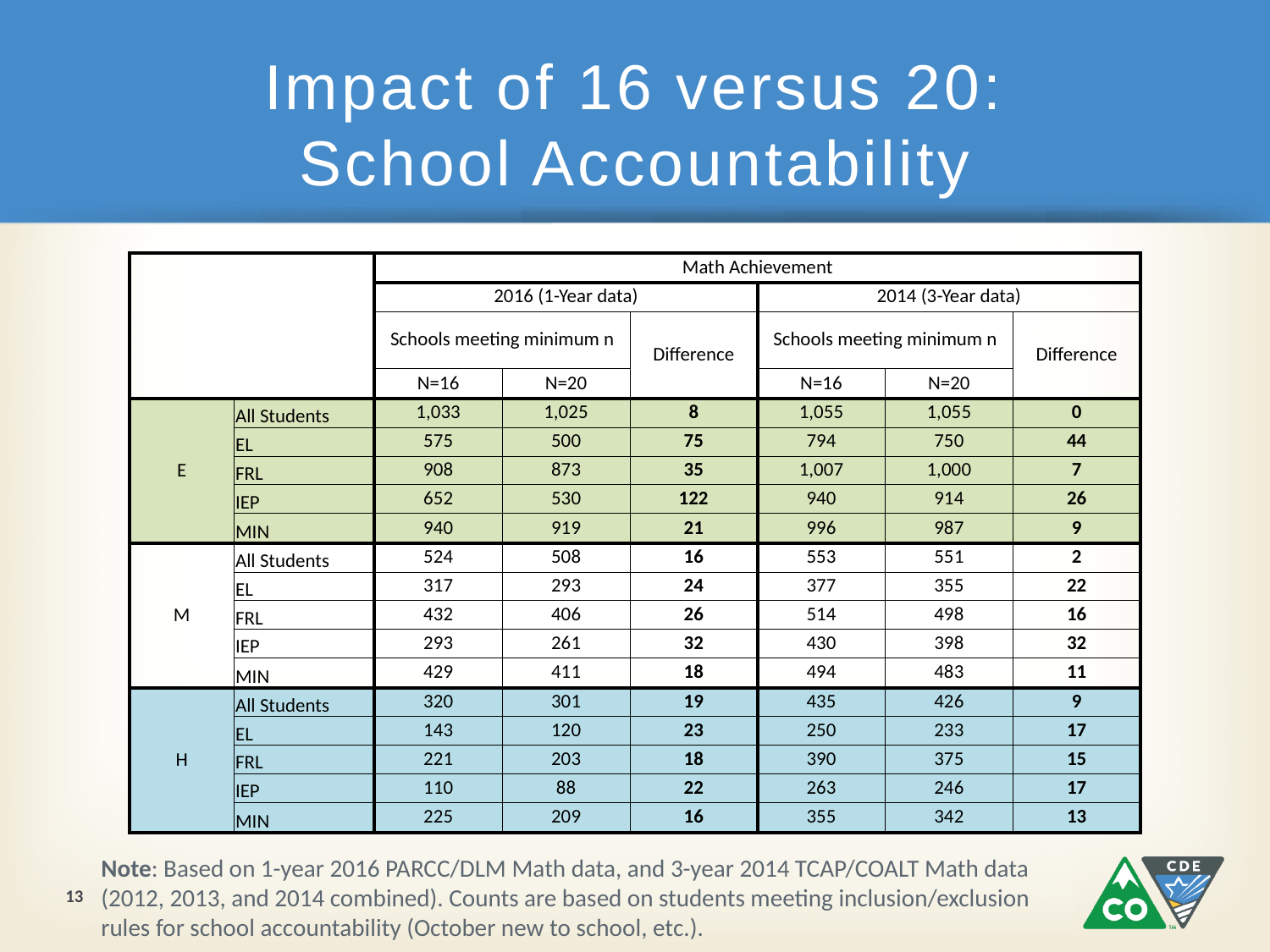

# Impact of 16 versus 20: School Accountability
|  |  | Math Achievement |  |  |  |  |  |
| --- | --- | --- | --- | --- | --- | --- | --- |
|  |  | 2016 (1-Year data) |  |  | 2014 (3-Year data) |  |  |
|  |  | Schools meeting minimum n |  | Difference | Schools meeting minimum n |  | Difference |
|  |  | N=16 | N=20 |  | N=16 | N=20 |  |
| E | All Students | 1,033 | 1,025 | 8 | 1,055 | 1,055 | 0 |
|  | EL | 575 | 500 | 75 | 794 | 750 | 44 |
|  | FRL | 908 | 873 | 35 | 1,007 | 1,000 | 7 |
|  | IEP | 652 | 530 | 122 | 940 | 914 | 26 |
|  | MIN | 940 | 919 | 21 | 996 | 987 | 9 |
| M | All Students | 524 | 508 | 16 | 553 | 551 | 2 |
|  | EL | 317 | 293 | 24 | 377 | 355 | 22 |
|  | FRL | 432 | 406 | 26 | 514 | 498 | 16 |
|  | IEP | 293 | 261 | 32 | 430 | 398 | 32 |
|  | MIN | 429 | 411 | 18 | 494 | 483 | 11 |
| H | All Students | 320 | 301 | 19 | 435 | 426 | 9 |
|  | EL | 143 | 120 | 23 | 250 | 233 | 17 |
|  | FRL | 221 | 203 | 18 | 390 | 375 | 15 |
|  | IEP | 110 | 88 | 22 | 263 | 246 | 17 |
|  | MIN | 225 | 209 | 16 | 355 | 342 | 13 |
Note: Based on 1-year 2016 PARCC/DLM Math data, and 3-year 2014 TCAP/COALT Math data (2012, 2013, and 2014 combined). Counts are based on students meeting inclusion/exclusion rules for school accountability (October new to school, etc.).
13